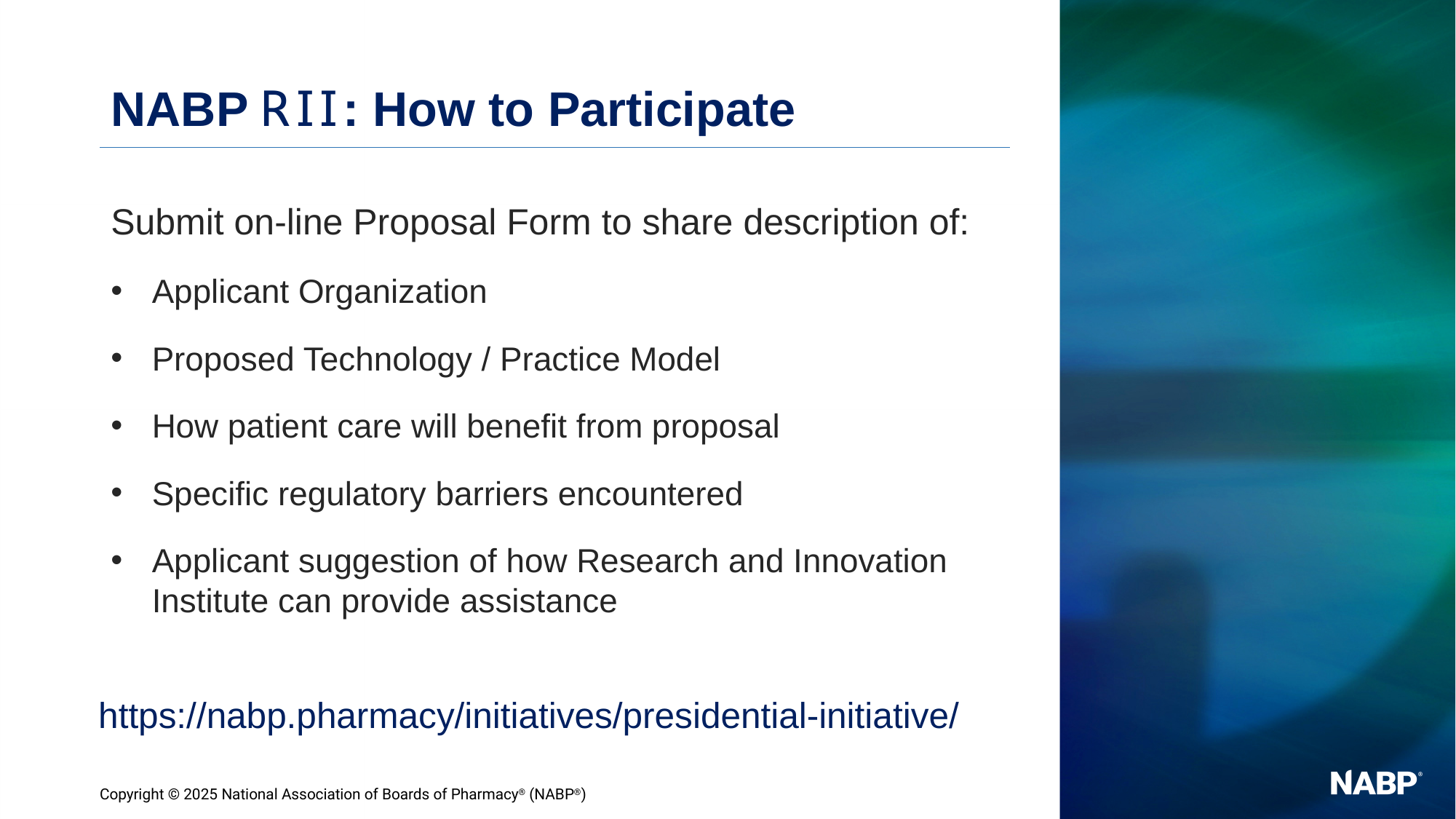

# NABP RII: How to Participate
Submit on-line Proposal Form to share description of:
Applicant Organization
Proposed Technology / Practice Model
How patient care will benefit from proposal
Specific regulatory barriers encountered
Applicant suggestion of how Research and Innovation Institute can provide assistance

https://nabp.pharmacy/initiatives/presidential-initiative/